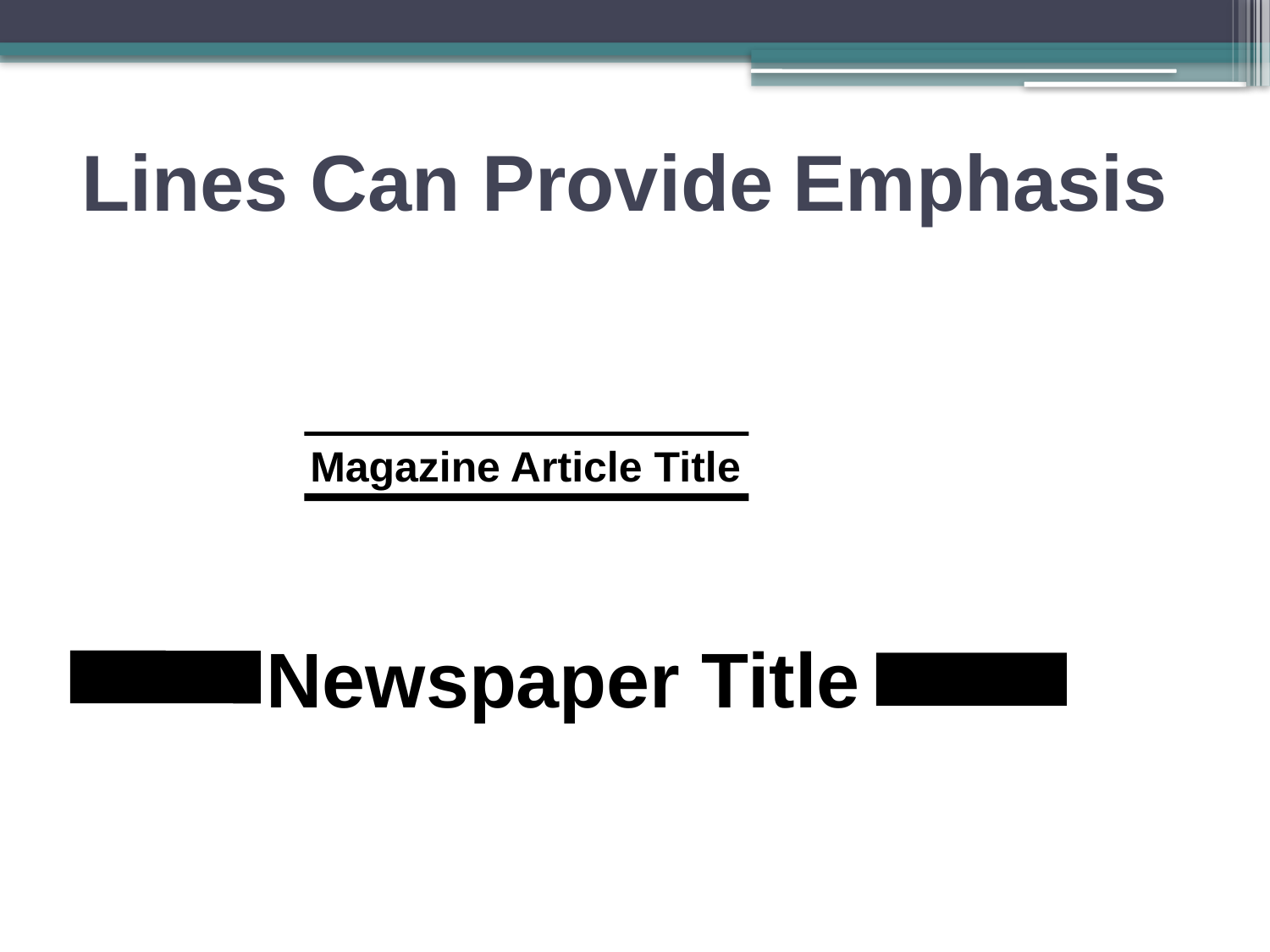

# Lines Can Provide Emphasis
Magazine Article Title

Newspaper Title